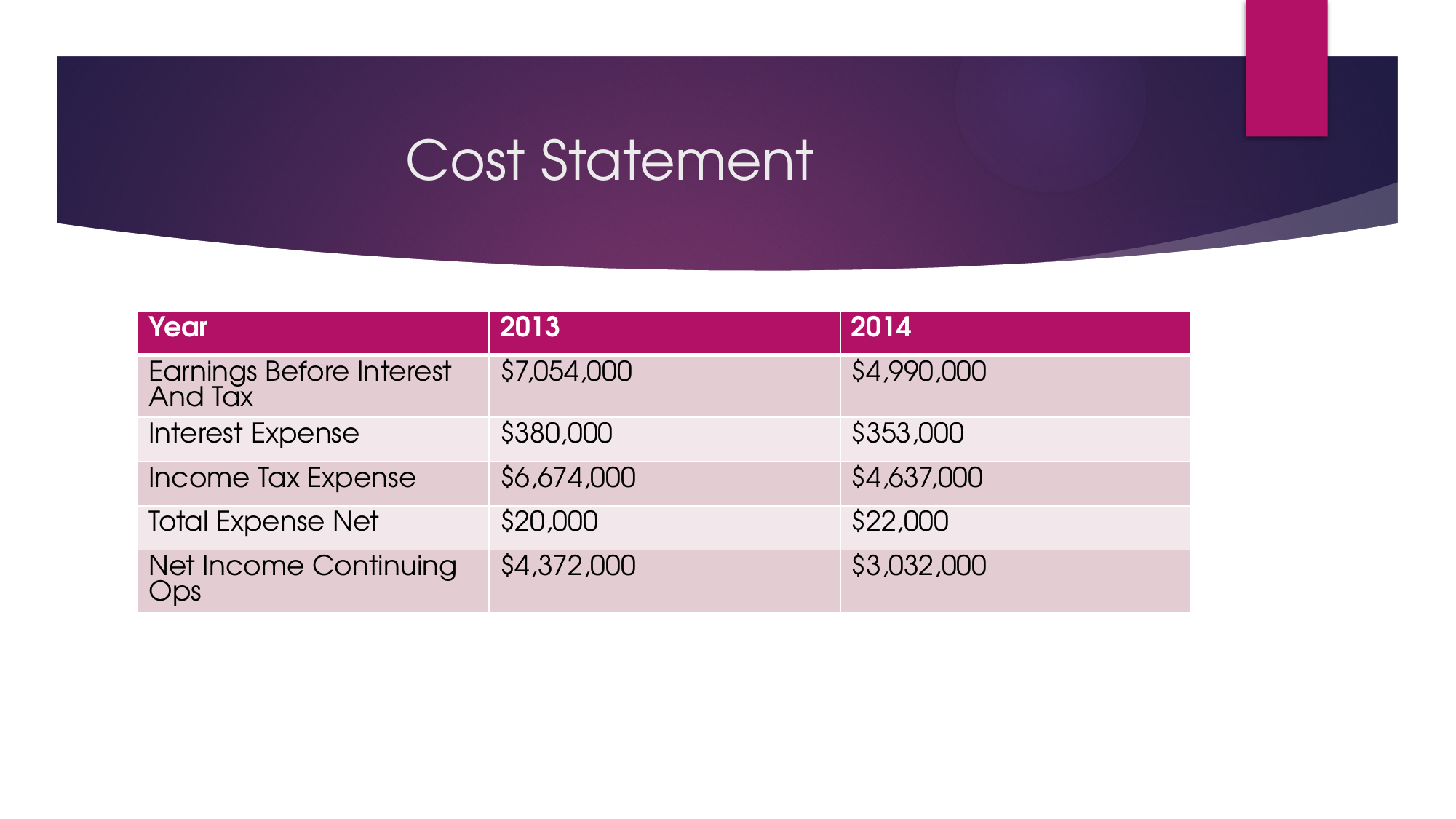

# Cost Statement
| Year | 2013 | 2014 |
| --- | --- | --- |
| Earnings Before Interest And Tax | $7,054,000 | $4,990,000 |
| Interest Expense | $380,000 | $353,000 |
| Income Tax Expense | $6,674,000 | $4,637,000 |
| Total Expense Net | $20,000 | $22,000 |
| Net Income Continuing Ops | $4,372,000 | $3,032,000 |